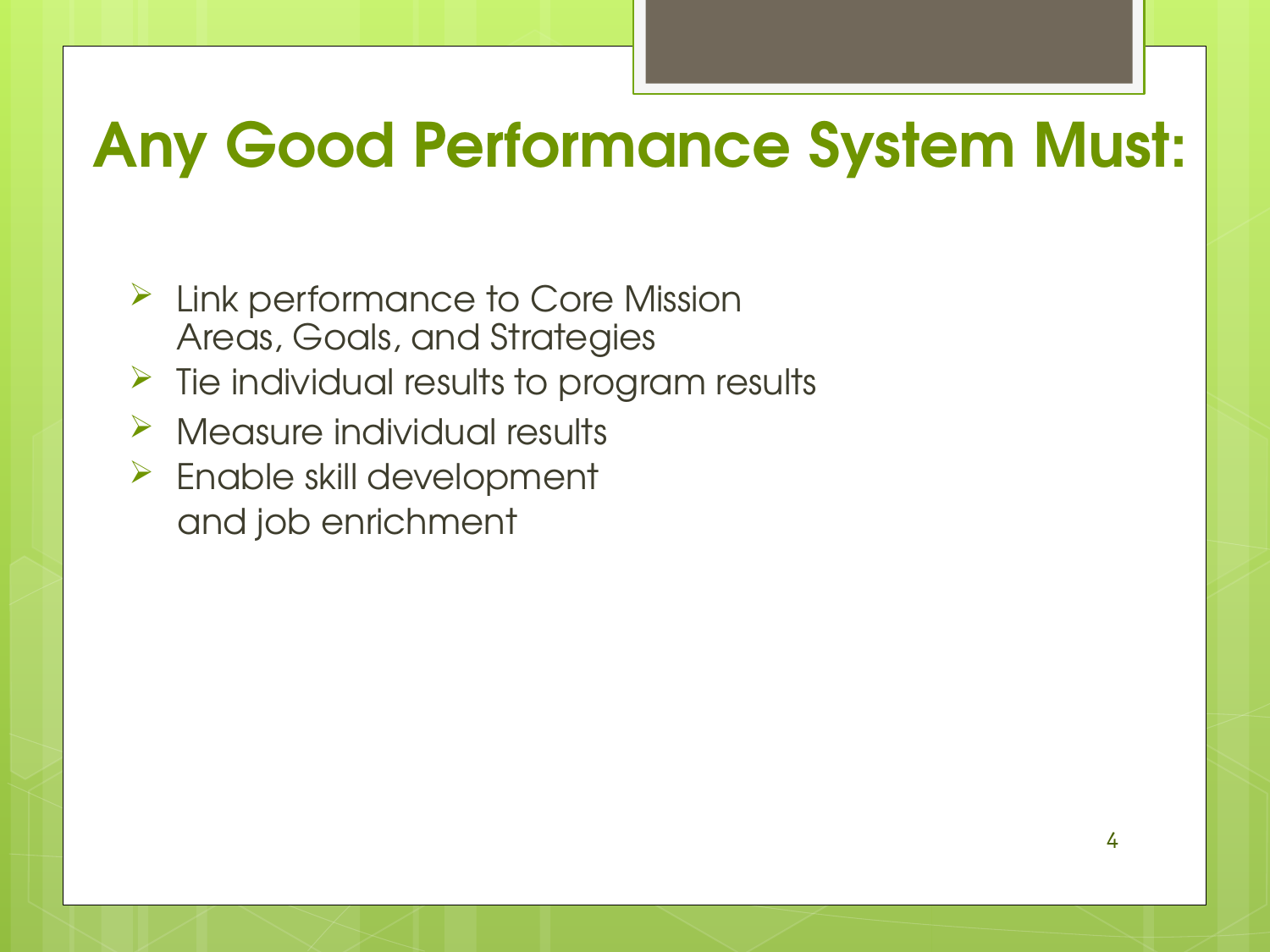

# Any Good Performance System Must:
Link performance to Core Mission Areas, Goals, and Strategies
Tie individual results to program results
Measure individual results
Enable skill development
     and job enrichment
Mission and Goals
Individual Results
Program Results
4